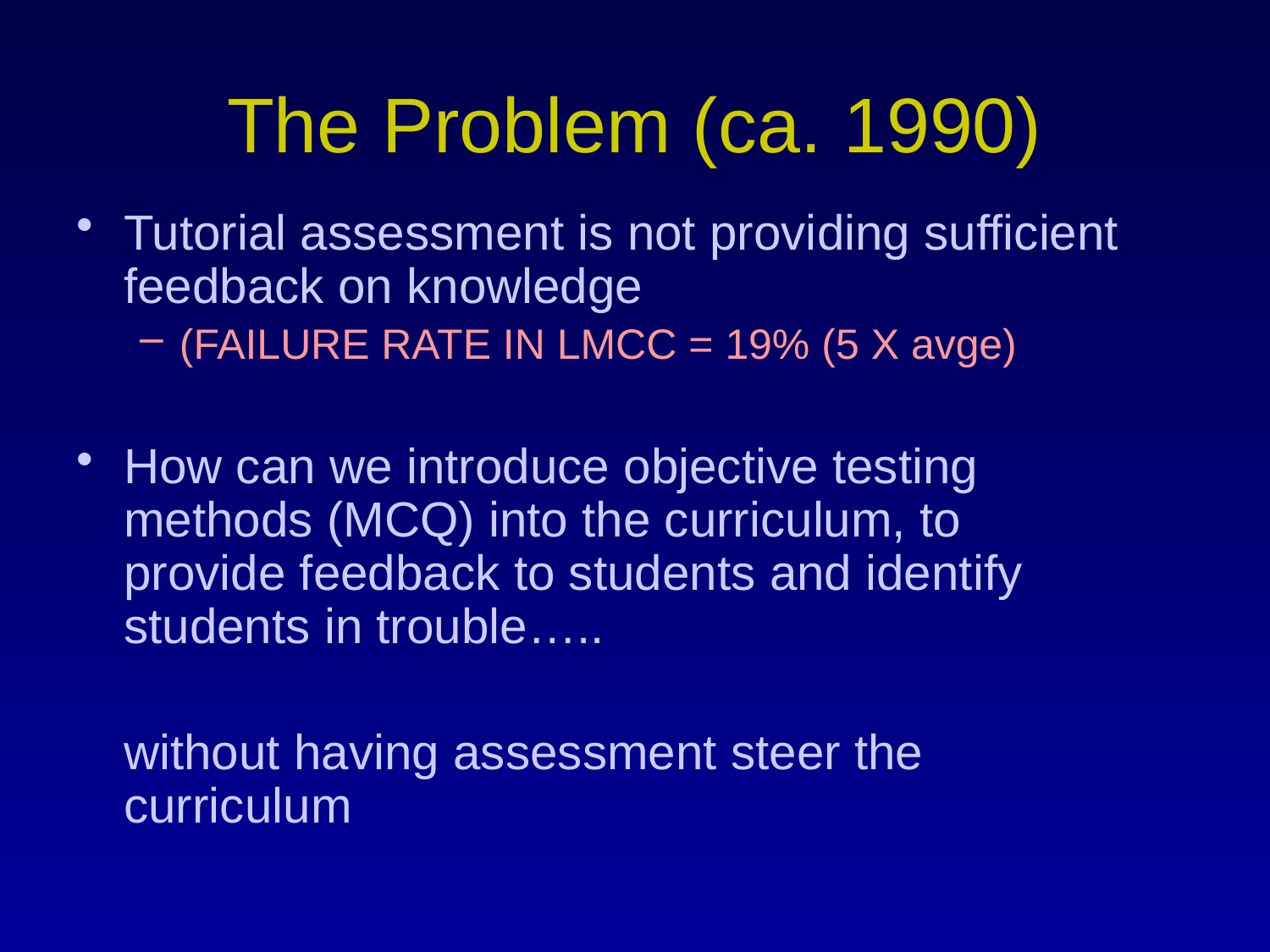

# The Problem (ca. 1990)
Tutorial assessment is not providing sufficient feedback on knowledge
(FAILURE RATE IN LMCC = 19% (5 X avge)

How can we introduce objective testing methods (MCQ) into the curriculum, to provide feedback to students and identify students in trouble…..

	without having assessment steer the curriculum